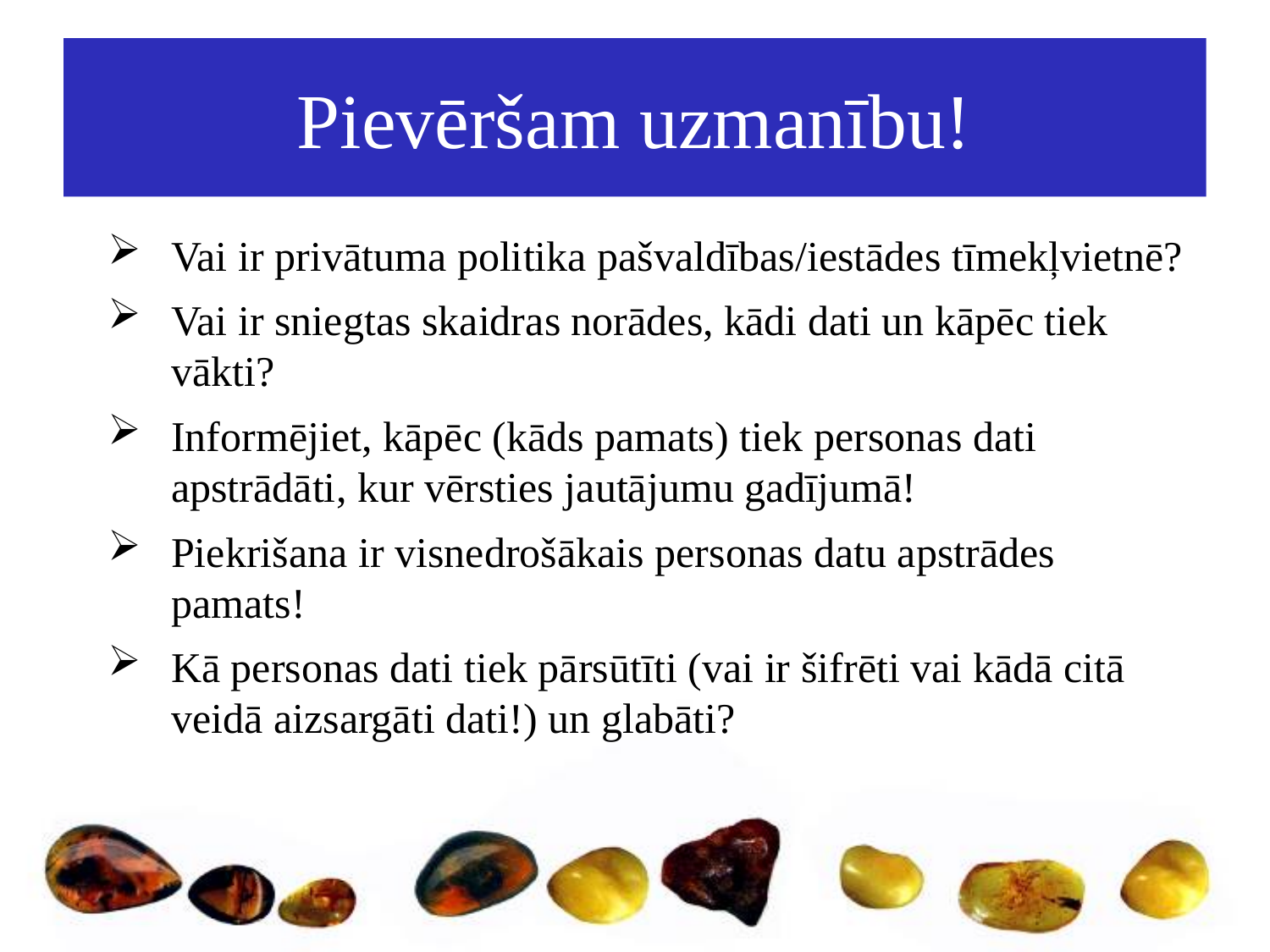

# Pievēršam uzmanību!
Vai ir privātuma politika pašvaldības/iestādes tīmekļvietnē?
Vai ir sniegtas skaidras norādes, kādi dati un kāpēc tiek vākti?
Informējiet, kāpēc (kāds pamats) tiek personas dati apstrādāti, kur vērsties jautājumu gadījumā!
Piekrišana ir visnedrošākais personas datu apstrādes pamats!
Kā personas dati tiek pārsūtīti (vai ir šifrēti vai kādā citā veidā aizsargāti dati!) un glabāti?